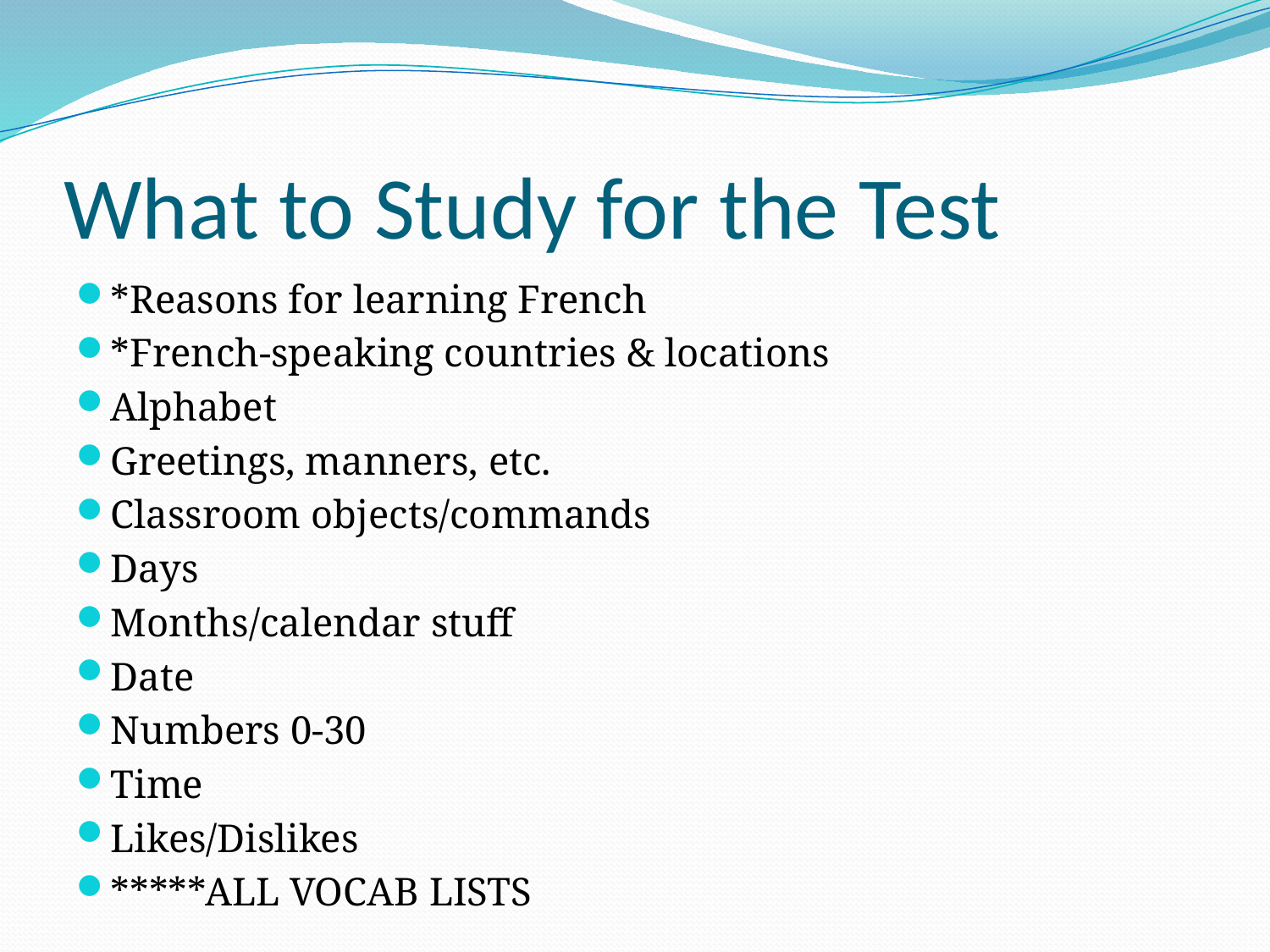

# What to Study for the Test
*Reasons for learning French
*French-speaking countries & locations
Alphabet
Greetings, manners, etc.
Classroom objects/commands
Days
Months/calendar stuff
Date
Numbers 0-30
Time
Likes/Dislikes
*****ALL VOCAB LISTS